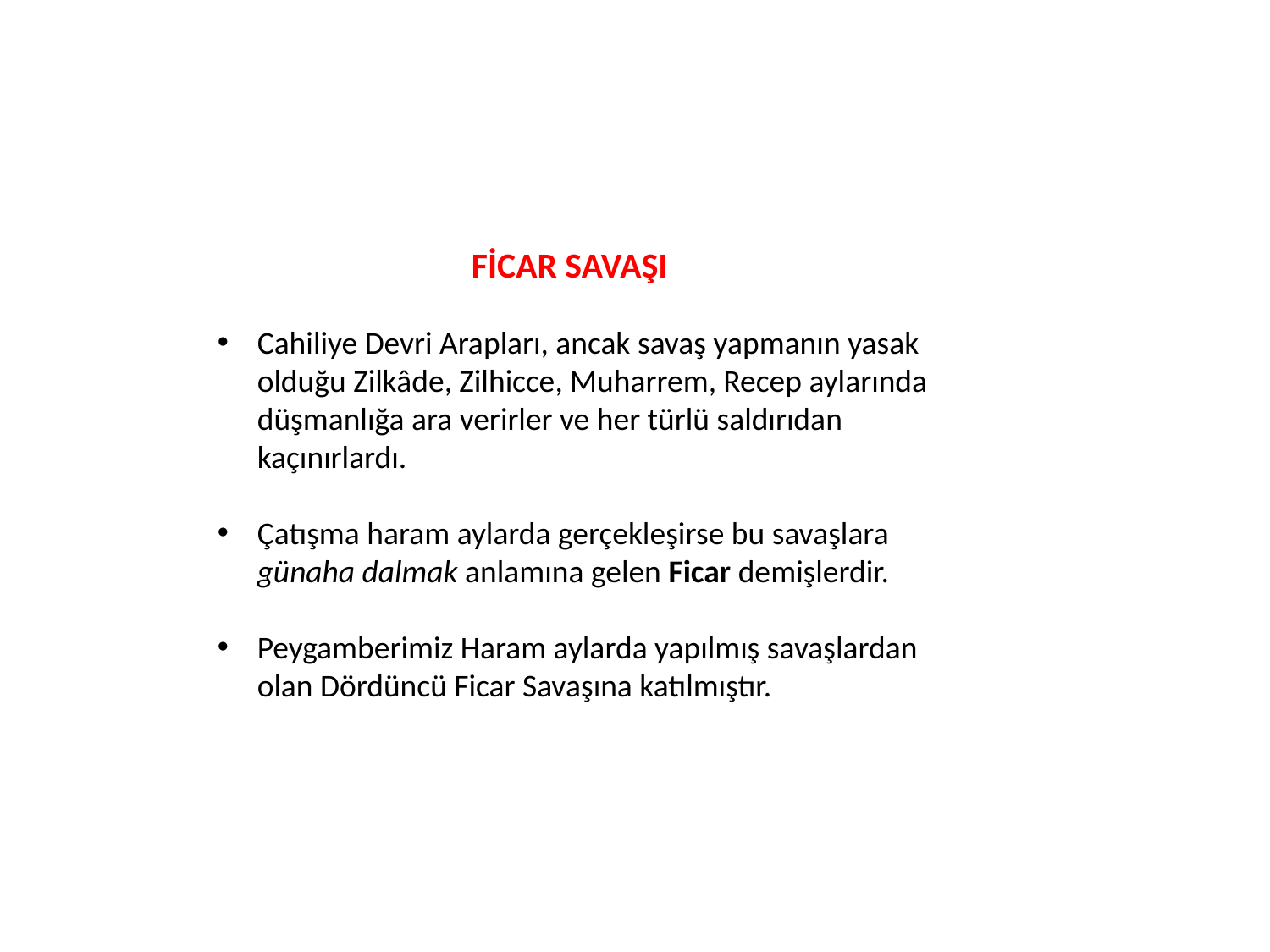

FİCAR SAVAŞI

Cahiliye Devri Arapları, ancak savaş yapmanın yasak olduğu Zilkâde, Zilhicce, Muharrem, Recep aylarında düşmanlığa ara verirler ve her türlü saldırıdan kaçınırlardı.

Çatışma haram aylarda gerçekleşirse bu savaşlara günaha dalmak anlamına gelen Ficar demişlerdir.

Peygamberimiz Haram aylarda yapılmış savaşlardan olan Dördüncü Ficar Savaşına katılmıştır.